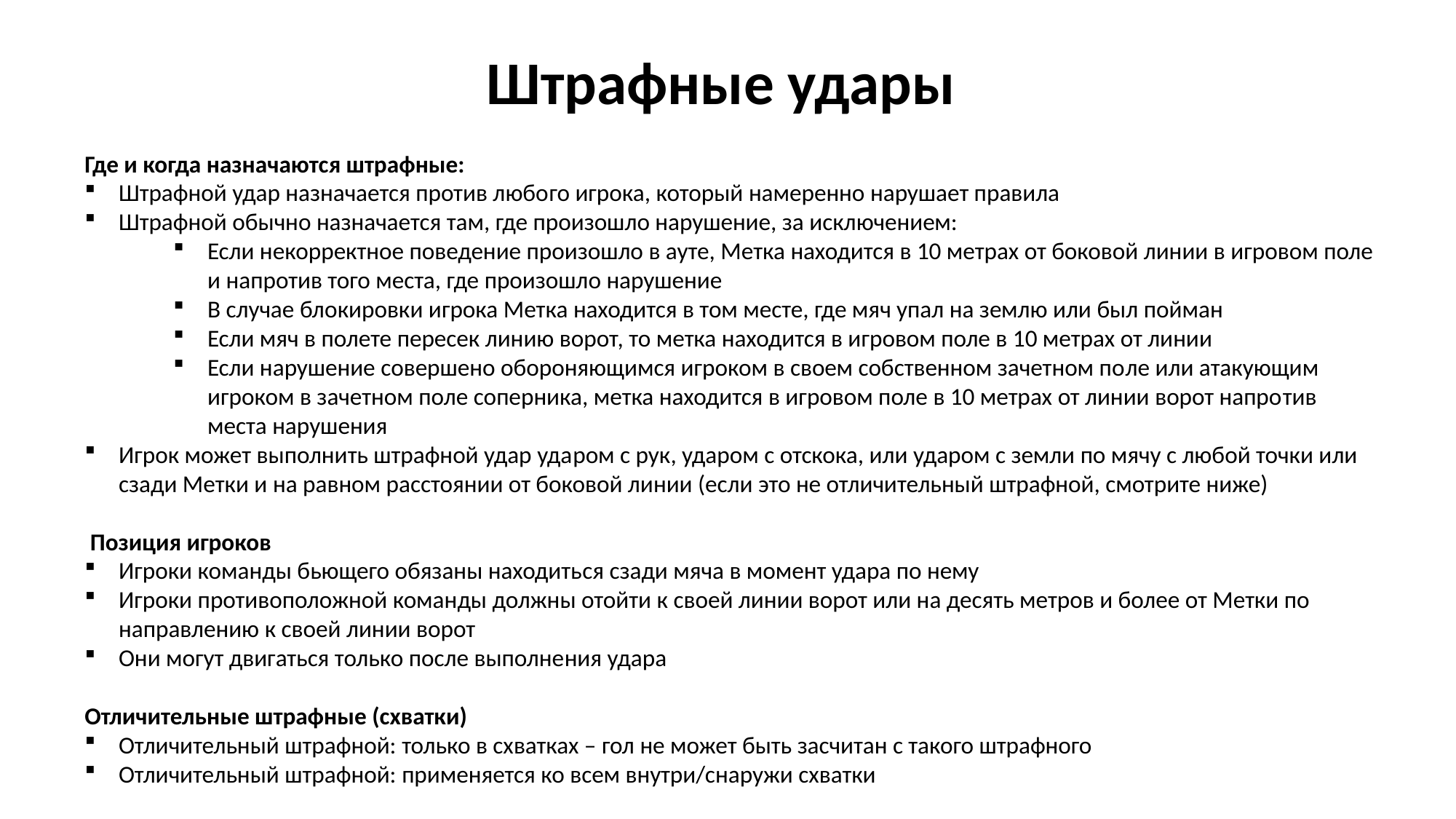

Штрафные удары
Где и когда назначаются штрафные:
Штрафной удар назначается против любо­го игрока, который намеренно нарушает правила
Штрафной обычно назначается там, где произошло нарушение, за исключением:
Если некорректное поведение произошло в ауте, Метка находится в 10 метрах от боковой линии в игровом поле и напротив того места, где произошло нарушение
В случае бло­кировки игрока Метка находится в том месте, где мяч упал на землю или был пойман
Если мяч в полете пересек линию ворот, то метка находится в игровом поле в 10 метрах от линии
Если нарушение совершено обороняющимся игроком в своем собственном зачетном по­ле или атакующим игроком в зачетном по­ле соперника, метка находится в игровом поле в 10 метрах от линии ворот напро­тив места нарушения
Игрок может выполнить штрафной удар уда­ром с рук, ударом с отскока, или ударом с земли по мячу с любой точки или сзади Метки и на равном расстоянии от боковой линии (если это не отличительный штрафной, смотрите ниже)

 Позиция игроков
Игроки команды бьющего обязаны находить­ся сзади мяча в момент удара по нему
Игроки противоположной команды должны отойти к своей линии ворот или на десять метров и более от Метки по направлению к своей линии ворот
Они могут двигаться только после выполне­ния удара

Отличительные штрафные (схватки)
Отличительный штрафной: только в схватках – гол не может быть засчитан с такого штрафного
Отличительный штрафной: применяется ко всем внутри/снаружи схватки